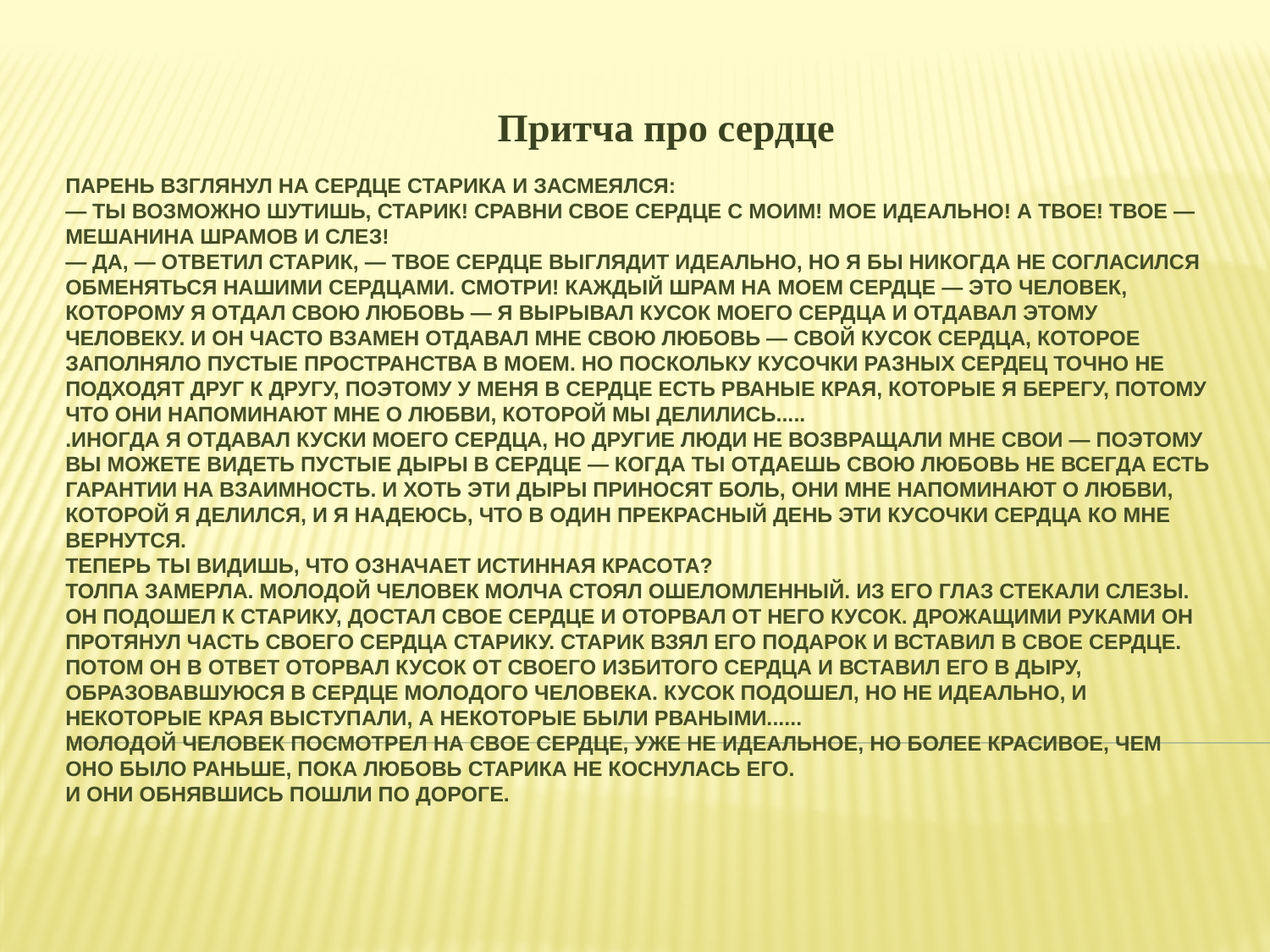

Притча про сердце
# Парень взглянул на сердце старика и засмеялся: — Ты возможно шутишь, старик! Сравни свое сердце с моим! Мое идеально! А твое! Твое — мешанина шрамов и слез! — Да, — ответил старик, — твое сердце выглядит идеально, но я бы никогда не согласился обменяться нашими сердцами. Смотри! Каждый шрам на моем сердце — это человек, которому я отдал свою любовь — я вырывал кусок моего сердца и отдавал этому человеку. И он часто взамен отдавал мне свою любовь — свой кусок сердца, которое заполняло пустые пространства в моем. Но поскольку кусочки разных сердец точно не подходят друг к другу, поэтому у меня в сердце есть рваные края, которые я берегу, потому что они напоминают мне о любви, которой мы делились..... .Иногда я отдавал куски моего сердца, но другие люди не возвращали мне свои — поэтому вы можете видеть пустые дыры в сердце — когда ты отдаешь свою любовь не всегда есть гарантии на взаимность. И хоть эти дыры приносят боль, они мне напоминают о любви, которой я делился, и я надеюсь, что в один прекрасный день эти кусочки сердца ко мне вернутся. Теперь ты видишь, что означает истинная красота? Толпа замерла. Молодой человек молча стоял ошеломленный. Из его глаз стекали слезы. Он подошел к старику, достал свое сердце и оторвал от него кусок. Дрожащими руками он протянул часть своего сердца старику. Старик взял его подарок и вставил в свое сердце. Потом он в ответ оторвал кусок от своего избитого сердца и вставил его в дыру, образовавшуюся в сердце молодого человека. Кусок подошел, но не идеально, и некоторые края выступали, а некоторые были рваными...... Молодой человек посмотрел на свое сердце, уже не идеальное, но более красивое, чем оно было раньше, пока любовь старика не коснулась его. И они обнявшись пошли по дороге.